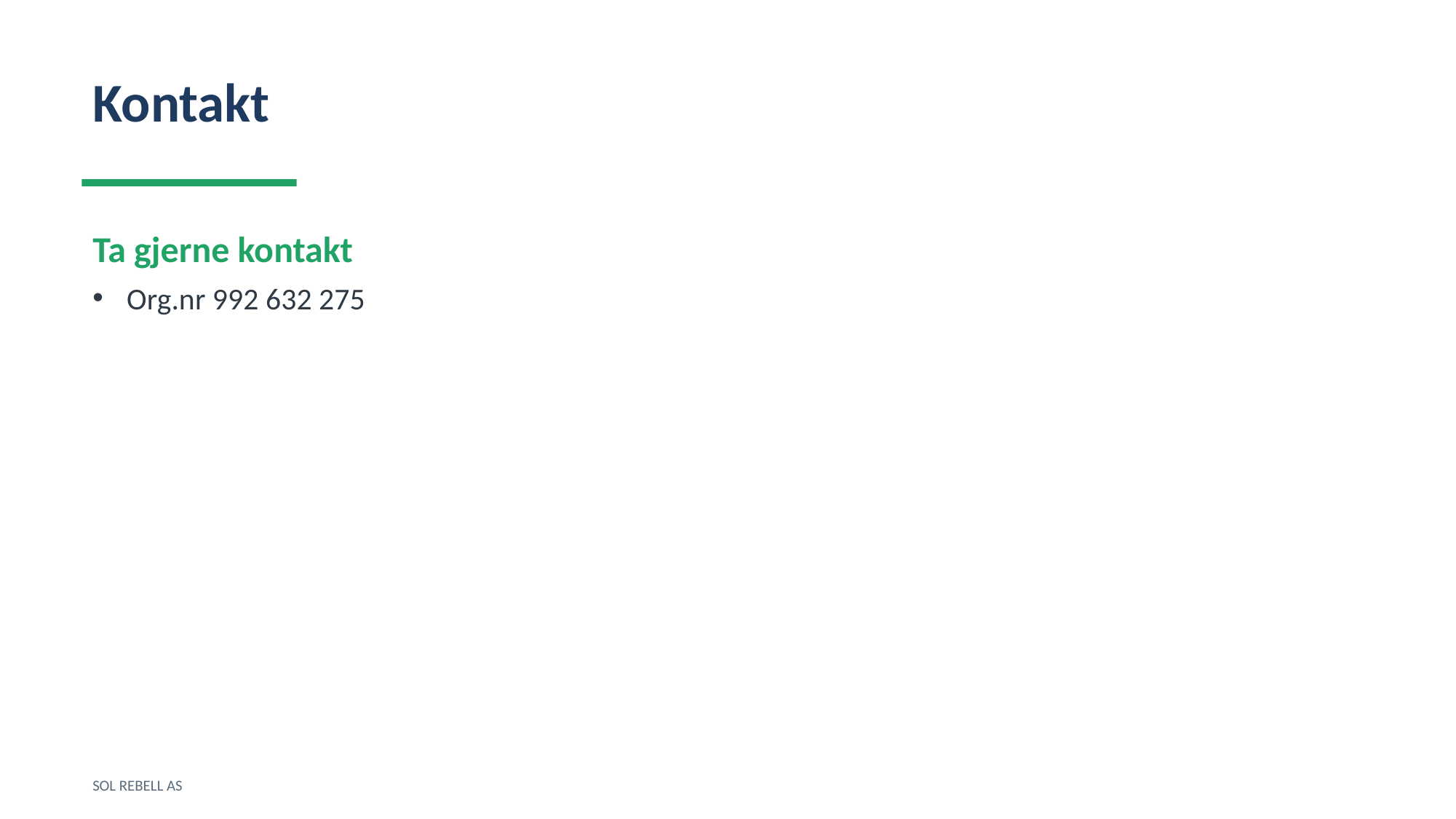

Kontakt

Ta gjerne kontakt
Org.nr 992 632 275
SOL REBELL AS